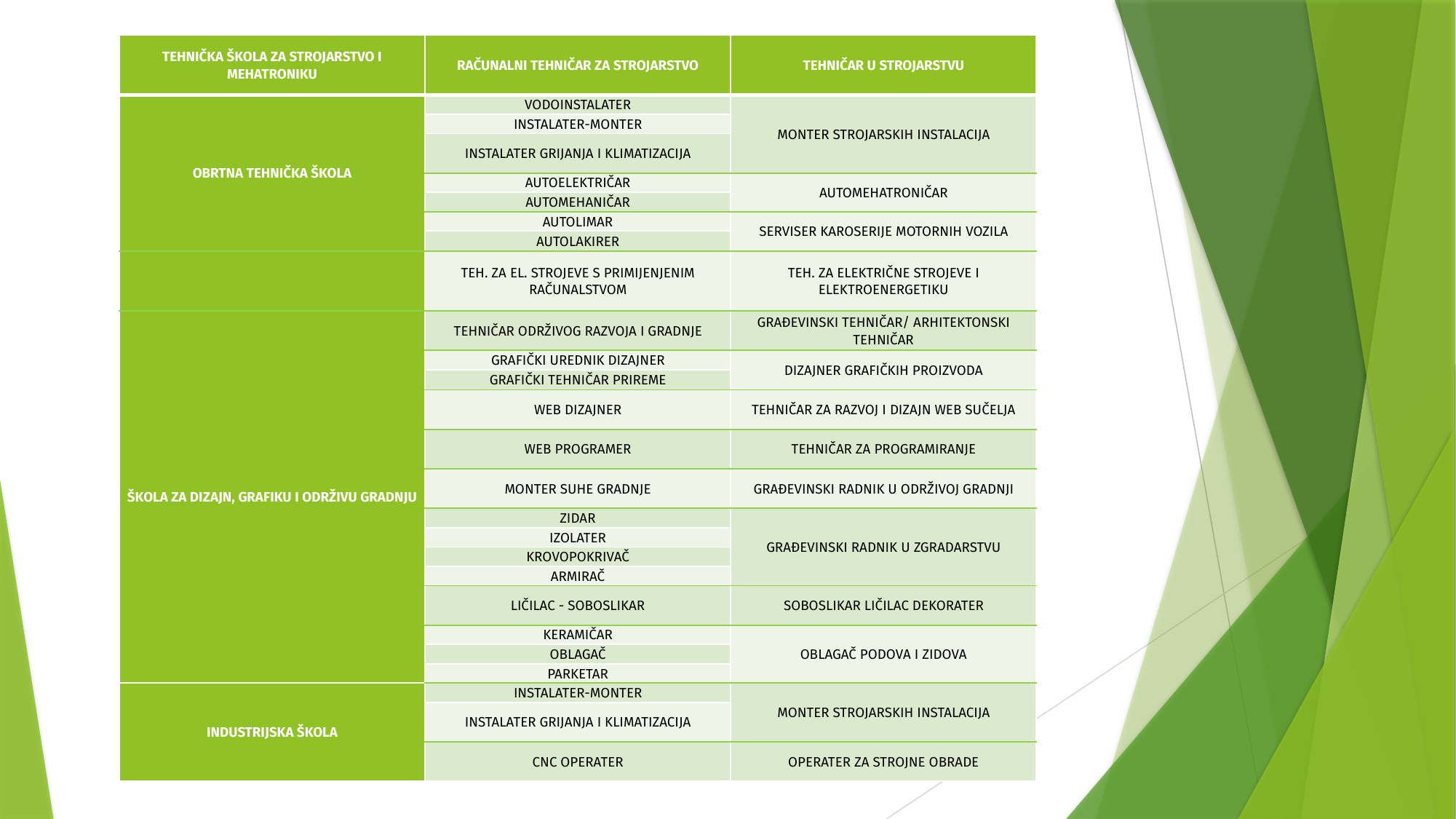

| TEHNIČKA ŠKOLA ZA STROJARSTVO I MEHATRONIKU | RAČUNALNI TEHNIČAR ZA STROJARSTVO | TEHNIČAR U STROJARSTVU |
| --- | --- | --- |
| OBRTNA TEHNIČKA ŠKOLA | VODOINSTALATER | MONTER STROJARSKIH INSTALACIJA |
|  | INSTALATER-MONTER |  |
|  | INSTALATER GRIJANJA I KLIMATIZACIJA |  |
|  | AUTOELEKTRIČAR | AUTOMEHATRONIČAR |
|  | AUTOMEHANIČAR |  |
|  | AUTOLIMAR | SERVISER KAROSERIJE MOTORNIH VOZILA |
|  | AUTOLAKIRER |  |
|  | TEH. ZA EL. STROJEVE S PRIMIJENJENIM RAČUNALSTVOM | TEH. ZA ELEKTRIČNE STROJEVE I ELEKTROENERGETIKU |
| ŠKOLA ZA DIZAJN, GRAFIKU I ODRŽIVU GRADNJU | TEHNIČAR ODRŽIVOG RAZVOJA I GRADNJE | GRAĐEVINSKI TEHNIČAR/ ARHITEKTONSKI TEHNIČAR |
|  | GRAFIČKI UREDNIK DIZAJNER | DIZAJNER GRAFIČKIH PROIZVODA |
|  | GRAFIČKI TEHNIČAR PRIREME |  |
|  | WEB DIZAJNER | TEHNIČAR ZA RAZVOJ I DIZAJN WEB SUČELJA |
|  | WEB PROGRAMER | TEHNIČAR ZA PROGRAMIRANJE |
|  | MONTER SUHE GRADNJE | GRAĐEVINSKI RADNIK U ODRŽIVOJ GRADNJI |
|  | ZIDAR | GRAĐEVINSKI RADNIK U ZGRADARSTVU |
|  | IZOLATER |  |
|  | KROVOPOKRIVAČ |  |
|  | ARMIRAČ |  |
|  | LIČILAC - SOBOSLIKAR | SOBOSLIKAR LIČILAC DEKORATER |
|  | KERAMIČAR | OBLAGAČ PODOVA I ZIDOVA |
|  | OBLAGAČ |  |
|  | PARKETAR |  |
| INDUSTRIJSKA ŠKOLA | INSTALATER-MONTER | MONTER STROJARSKIH INSTALACIJA |
|  | INSTALATER GRIJANJA I KLIMATIZACIJA |  |
|  | CNC OPERATER | OPERATER ZA STROJNE OBRADE |